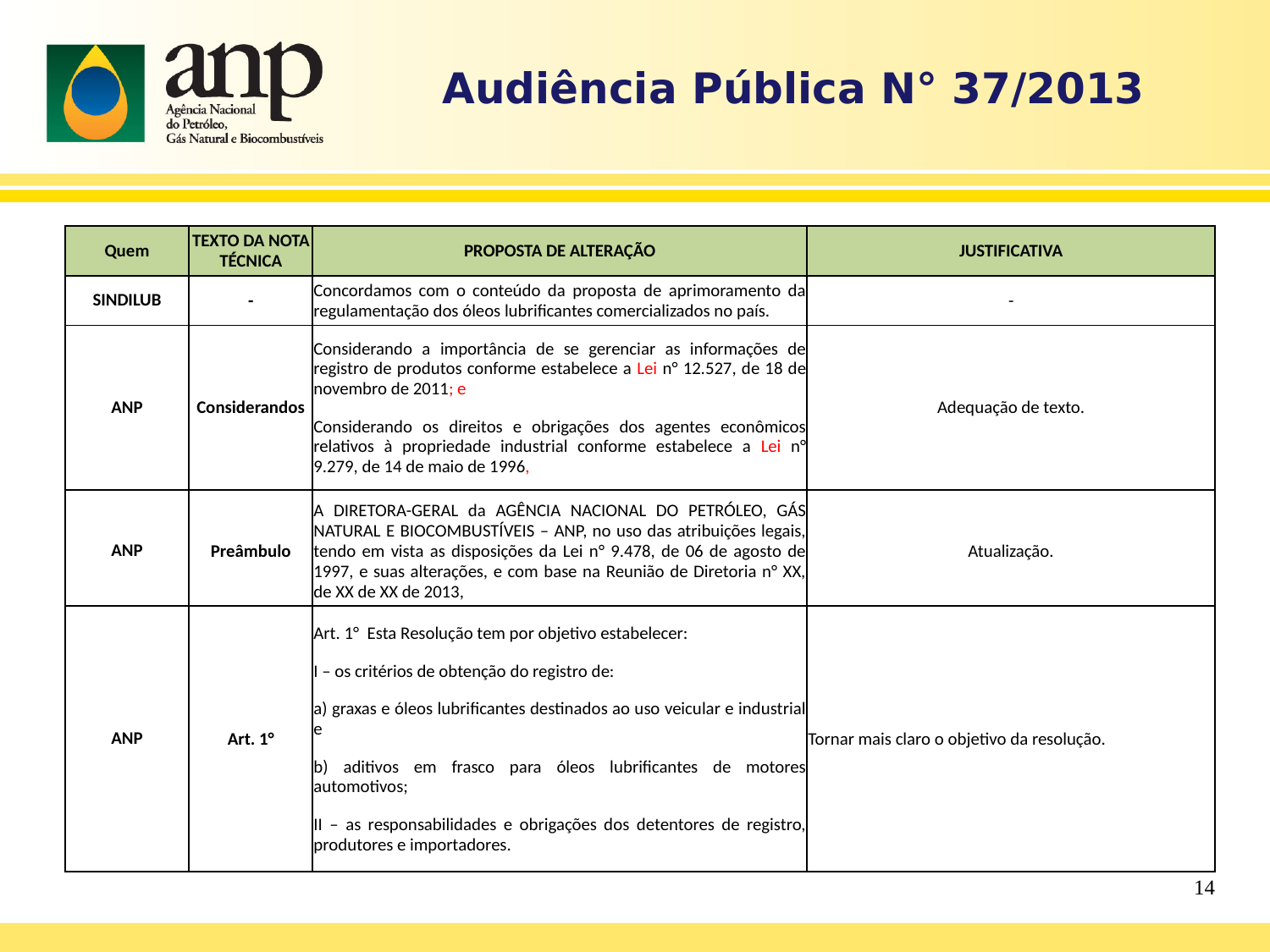

Audiência Pública N° 37/2013
| Quem | TEXTO DA NOTA TÉCNICA | PROPOSTA DE ALTERAÇÃO | JUSTIFICATIVA |
| --- | --- | --- | --- |
| SINDILUB | - | Concordamos com o conteúdo da proposta de aprimoramento da regulamentação dos óleos lubrificantes comercializados no país. | - |
| ANP | Considerandos | Considerando a importância de se gerenciar as informações de registro de produtos conforme estabelece a Lei n° 12.527, de 18 de novembro de 2011; e Considerando os direitos e obrigações dos agentes econômicos relativos à propriedade industrial conforme estabelece a Lei n° 9.279, de 14 de maio de 1996, | Adequação de texto. |
| ANP | Preâmbulo | A DIRETORA-GERAL da AGÊNCIA NACIONAL DO PETRÓLEO, GÁS NATURAL E BIOCOMBUSTÍVEIS – ANP, no uso das atribuições legais, tendo em vista as disposições da Lei n° 9.478, de 06 de agosto de 1997, e suas alterações, e com base na Reunião de Diretoria n° XX, de XX de XX de 2013, | Atualização. |
| ANP | Art. 1° | Art. 1° Esta Resolução tem por objetivo estabelecer: I – os critérios de obtenção do registro de: a) graxas e óleos lubrificantes destinados ao uso veicular e industrial e b) aditivos em frasco para óleos lubrificantes de motores automotivos; II – as responsabilidades e obrigações dos detentores de registro, produtores e importadores. | Tornar mais claro o objetivo da resolução. |
| --- | --- | --- | --- |